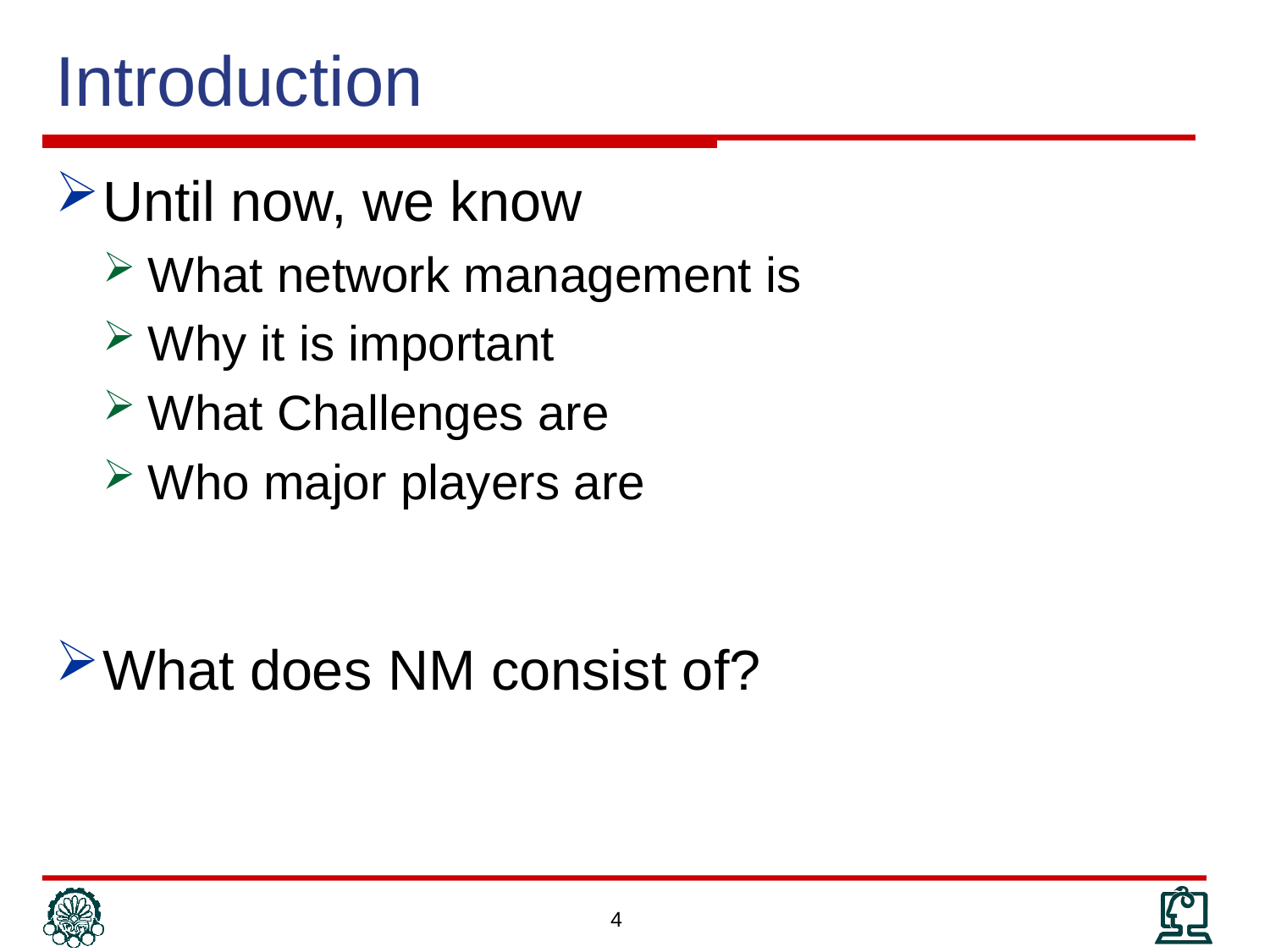

# Introduction
Until now, we know
What network management is
Why it is important
What Challenges are
Who major players are

What does NM consist of?

4